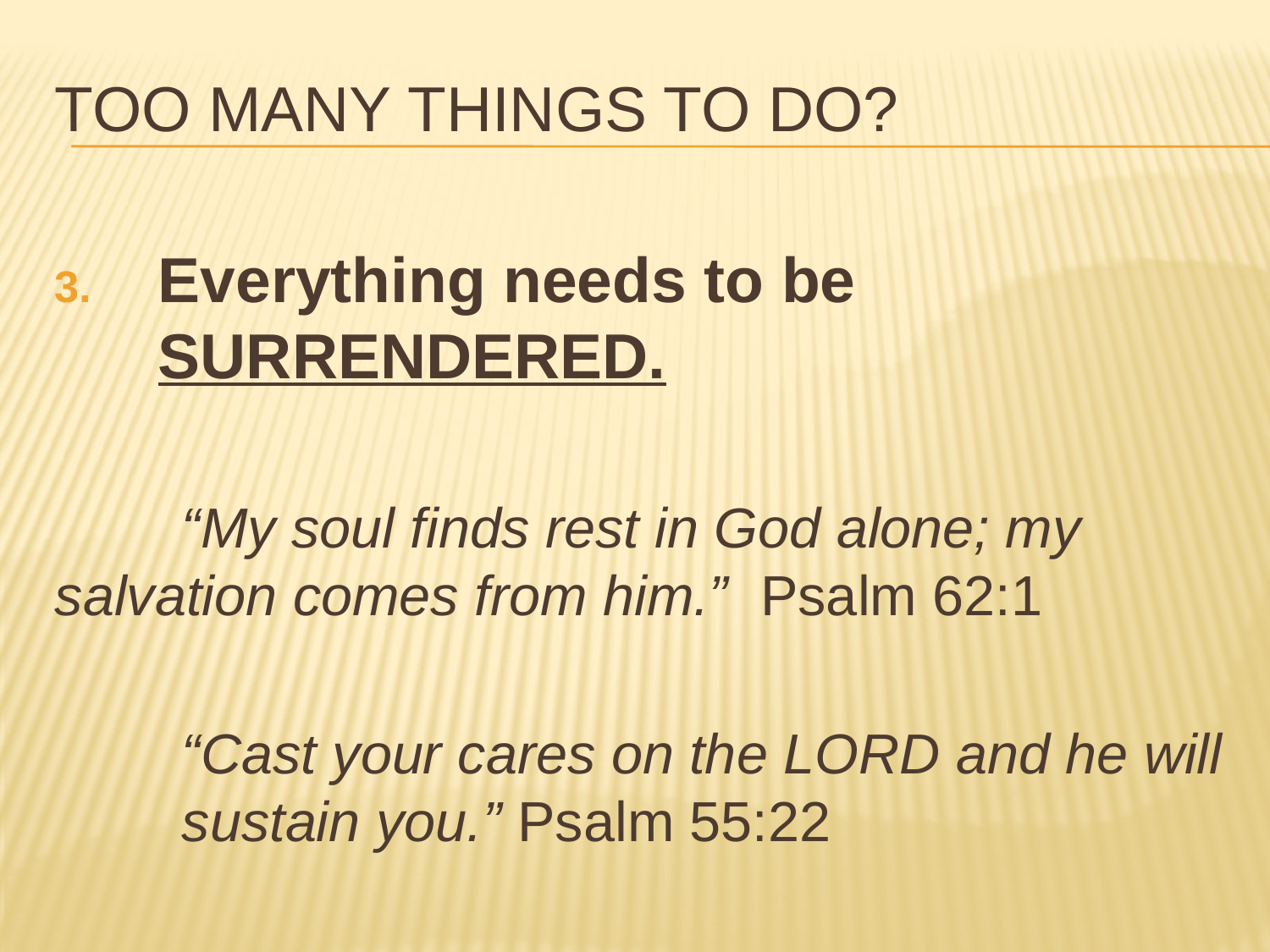

# Too many things to do?
Everything needs to be SURRENDERED.

	“My soul finds rest in God alone; my 	salvation comes from him.”  Psalm 62:1

	“Cast your cares on the LORD and he will 	sustain you.” Psalm 55:22